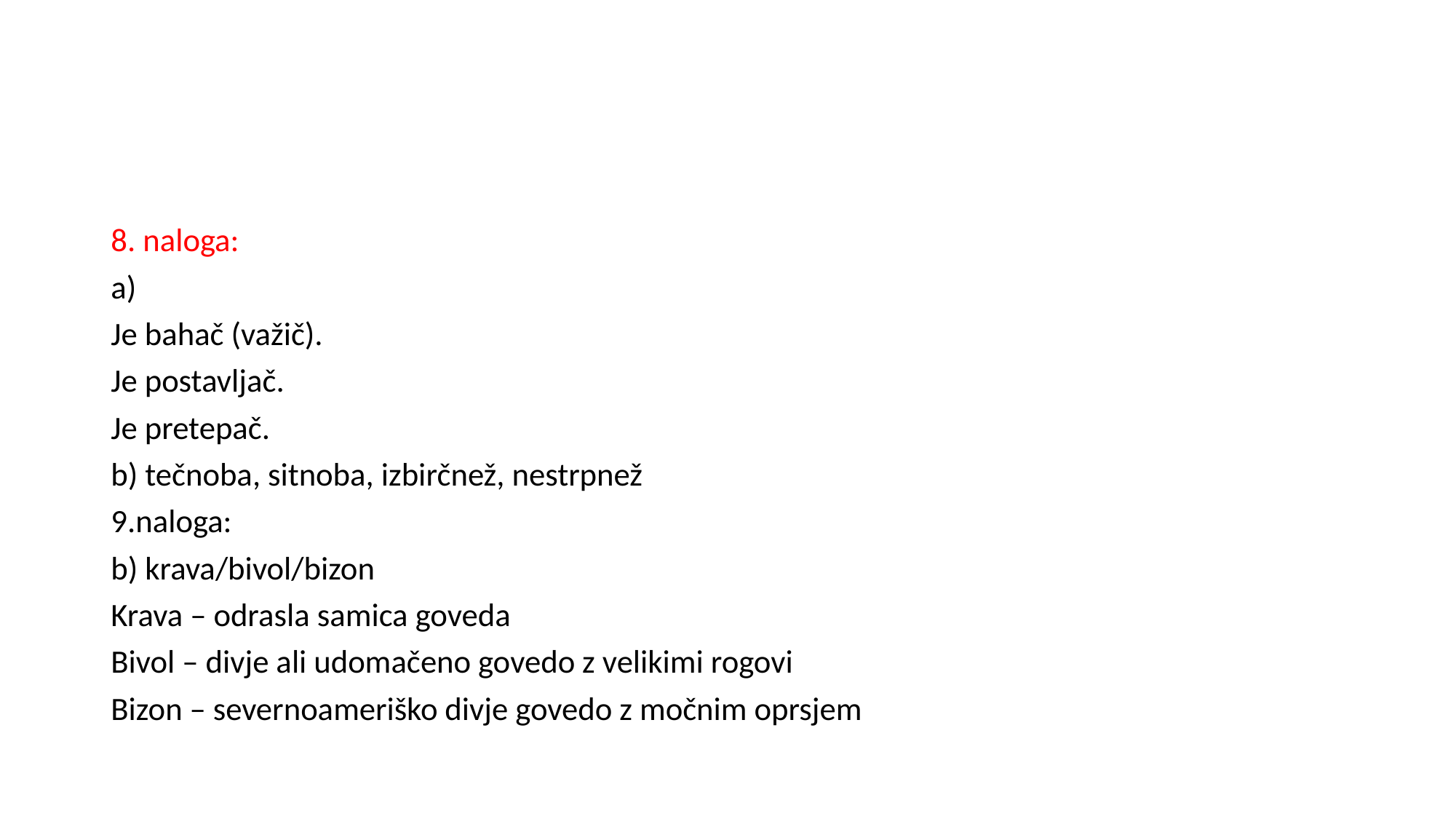

#
8. naloga:
a)
Je bahač (važič).
Je postavljač.
Je pretepač.
b) tečnoba, sitnoba, izbirčnež, nestrpnež
9.naloga:
b) krava/bivol/bizon
Krava – odrasla samica goveda
Bivol – divje ali udomačeno govedo z velikimi rogovi
Bizon – severnoameriško divje govedo z močnim oprsjem